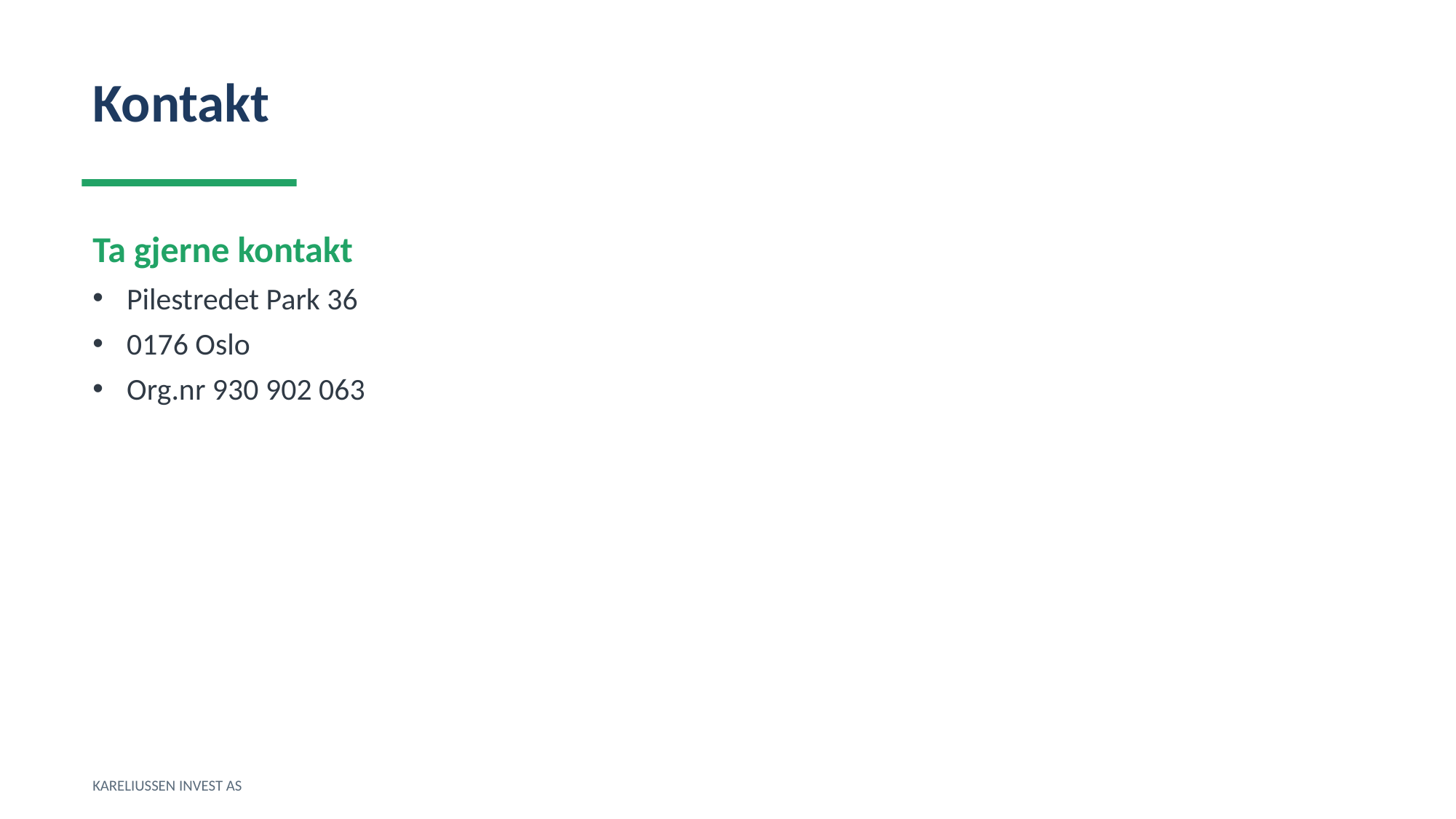

Kontakt

Ta gjerne kontakt
Pilestredet Park 36
0176 Oslo
Org.nr 930 902 063
KARELIUSSEN INVEST AS